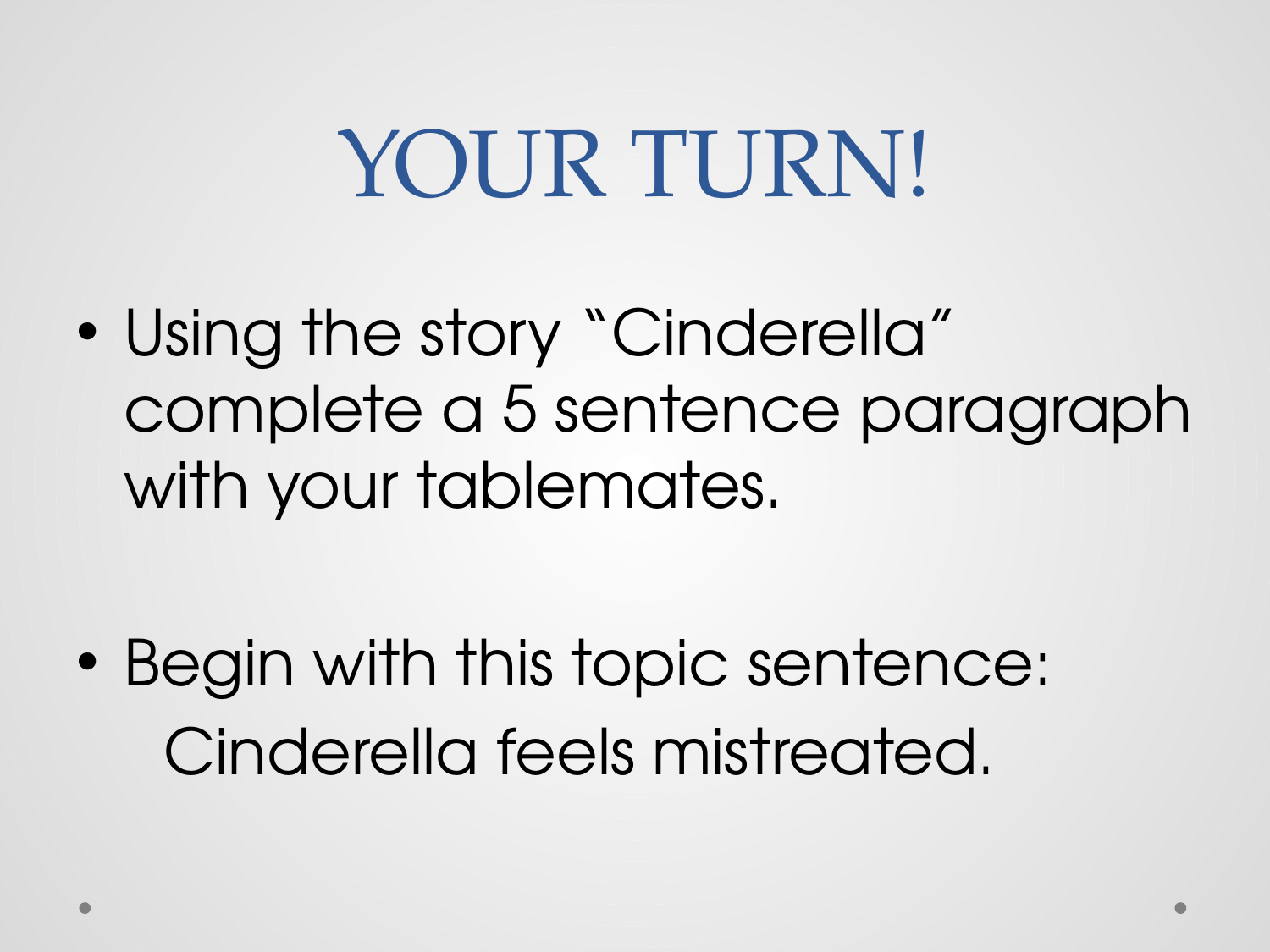

# YOUR TURN!
Using the story “Cinderella” complete a 5 sentence paragraph with your tablemates.

Begin with this topic sentence:
     Cinderella feels mistreated.